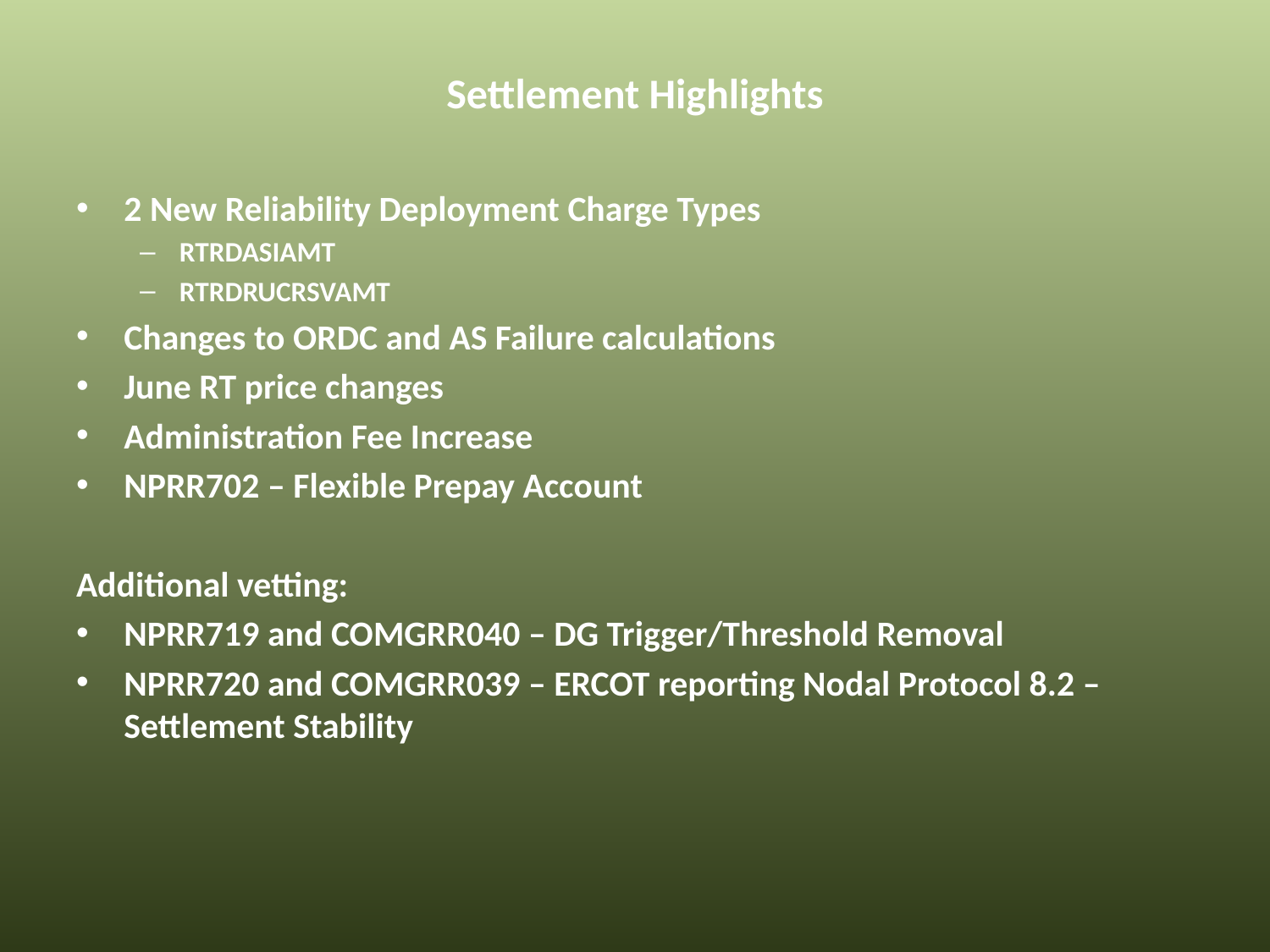

# Settlement Highlights
2 New Reliability Deployment Charge Types
RTRDASIAMT
RTRDRUCRSVAMT
Changes to ORDC and AS Failure calculations
June RT price changes
Administration Fee Increase
NPRR702 – Flexible Prepay Account

Additional vetting:
NPRR719 and COMGRR040 – DG Trigger/Threshold Removal
NPRR720 and COMGRR039 – ERCOT reporting Nodal Protocol 8.2 – Settlement Stability